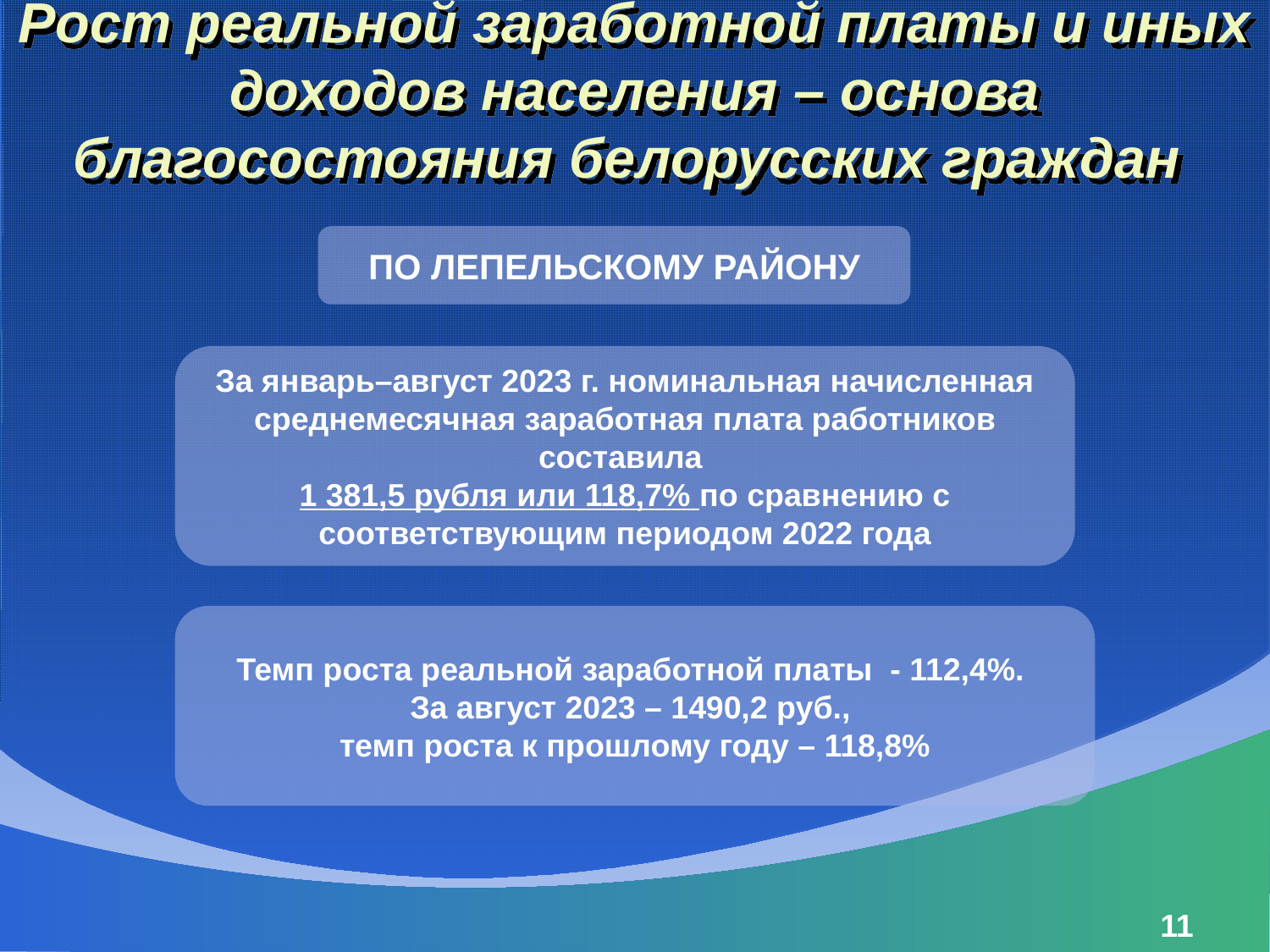

Рост реальной заработной платы и иных доходов населения – основа благосостояния белорусских граждан
ПО ЛЕПЕЛЬСКОМУ РАЙОНУ
За январь–август 2023 г. номинальная начисленная среднемесячная заработная плата работников составила
1 381,5 рубля или 118,7% по сравнению с соответствующим периодом 2022 года
Темп роста реальной заработной платы  - 112,4%.
За август 2023 – 1490,2 руб.,
темп роста к прошлому году – 118,8%
11